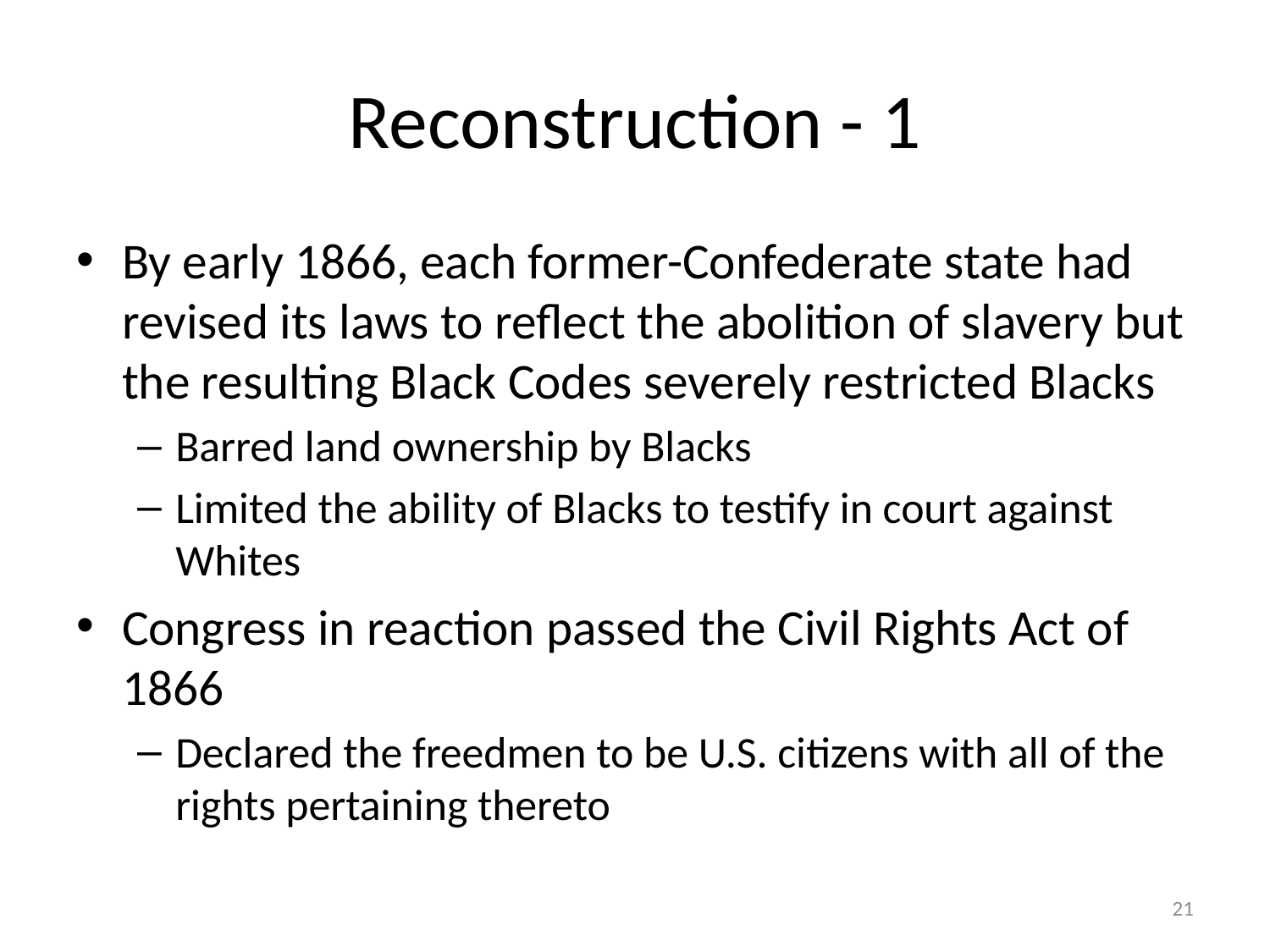

# Reconstruction - 1
By early 1866, each former-Confederate state had revised its laws to reflect the abolition of slavery but the resulting Black Codes severely restricted Blacks
Barred land ownership by Blacks
Limited the ability of Blacks to testify in court against Whites
Congress in reaction passed the Civil Rights Act of 1866
Declared the freedmen to be U.S. citizens with all of the rights pertaining thereto
21